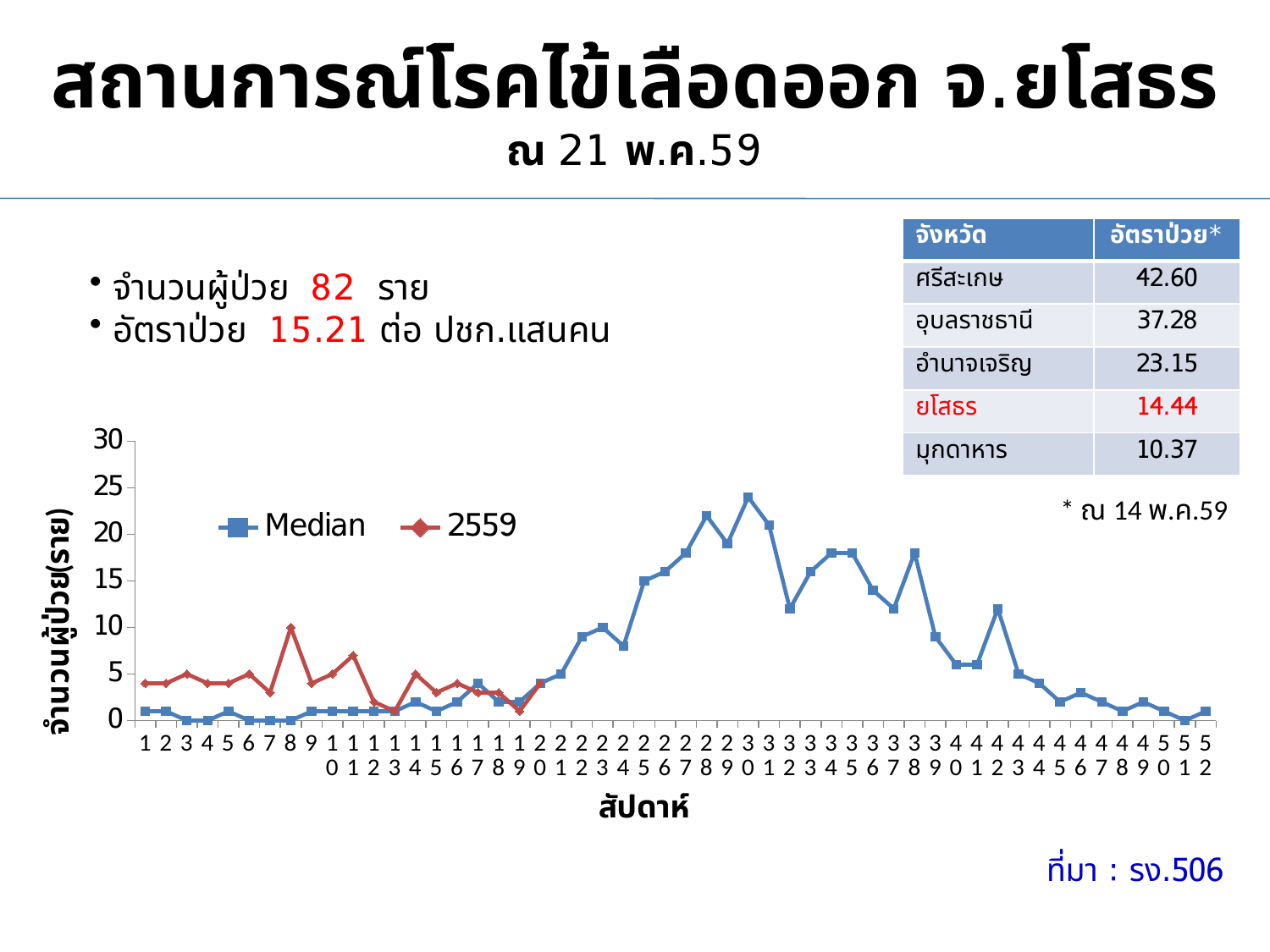

# สถานการณ์โรคไข้เลือดออก จ.ยโสธร ณ 21 พ.ค.59
| จังหวัด | อัตราป่วย\* |
| --- | --- |
| ศรีสะเกษ | 42.60 |
| อุบลราชธานี | 37.28 |
| อำนาจเจริญ | 23.15 |
| ยโสธร | 14.44 |
| มุกดาหาร | 10.37 |
 จำนวนผู้ป่วย  82  ราย
 อัตราป่วย  15.21 ต่อ ปชก.แสนคน

### Chart

| Category | Median | 2559 |
|---|---|---|
* ณ 14 พ.ค.59
ที่มา : รง.506